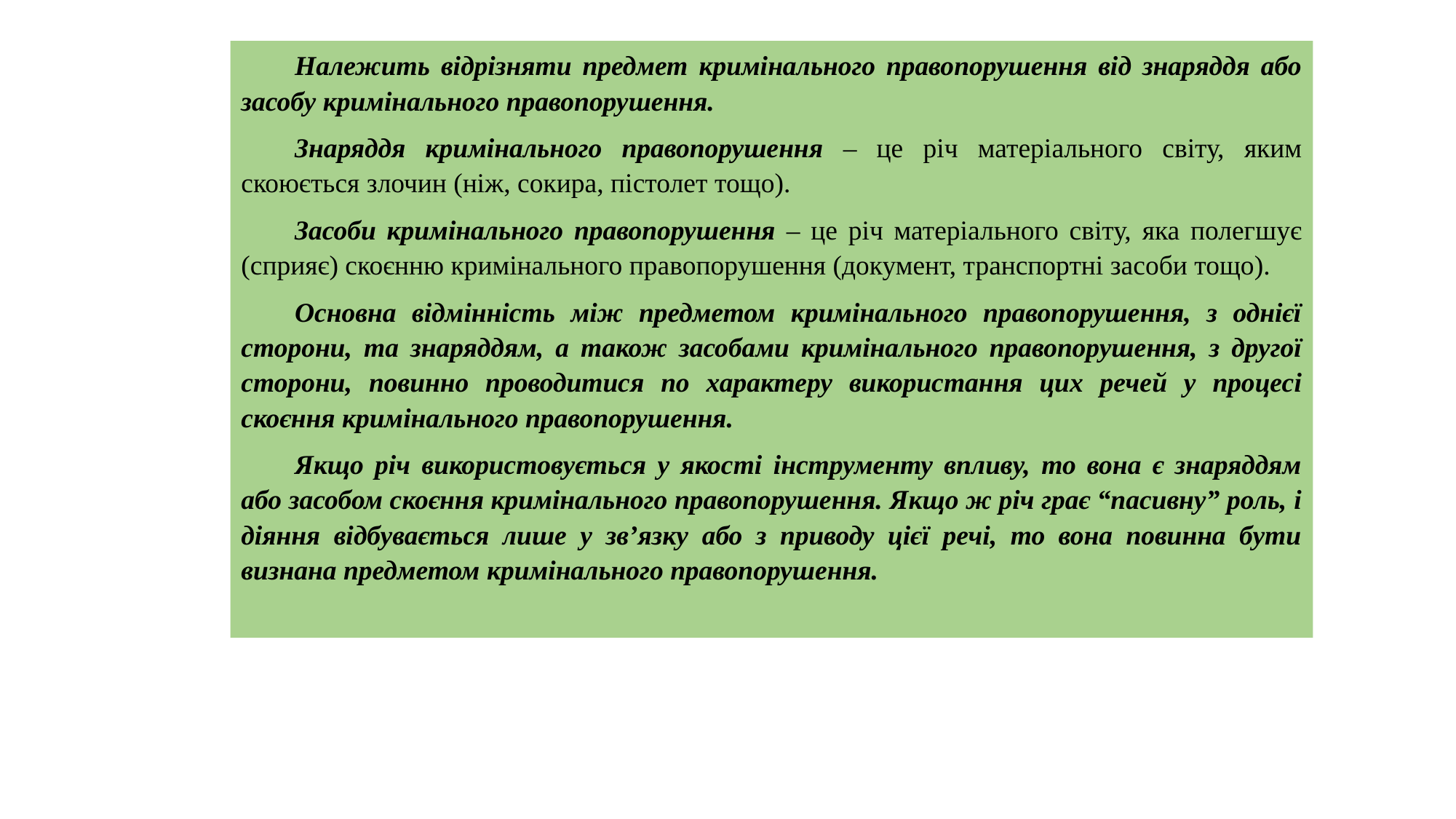

Належить відрізняти предмет кримінального правопорушення від знаряддя або засобу кримінального правопорушення.
Знаряддя кримінального правопорушення – це річ матеріального світу, яким скоюється злочин (ніж, сокира, пістолет тощо).
Засоби кримінального правопорушення – це річ матеріального світу, яка полегшує (сприяє) скоєнню кримінального правопорушення (документ, транспортні засоби тощо).
Основна відмінність між предметом кримінального правопорушення, з однієї сторони, та знаряддям, а також засобами кримінального правопорушення, з другої сторони, повинно проводитися по характеру використання цих речей у процесі скоєння кримінального правопорушення.
Якщо річ використовується у якості інструменту впливу, то вона є знаряддям або засобом скоєння кримінального правопорушення. Якщо ж річ грає “пасивну” роль, і діяння відбувається лише у зв’язку або з приводу цієї речі, то вона повинна бути визнана предметом кримінального правопорушення.